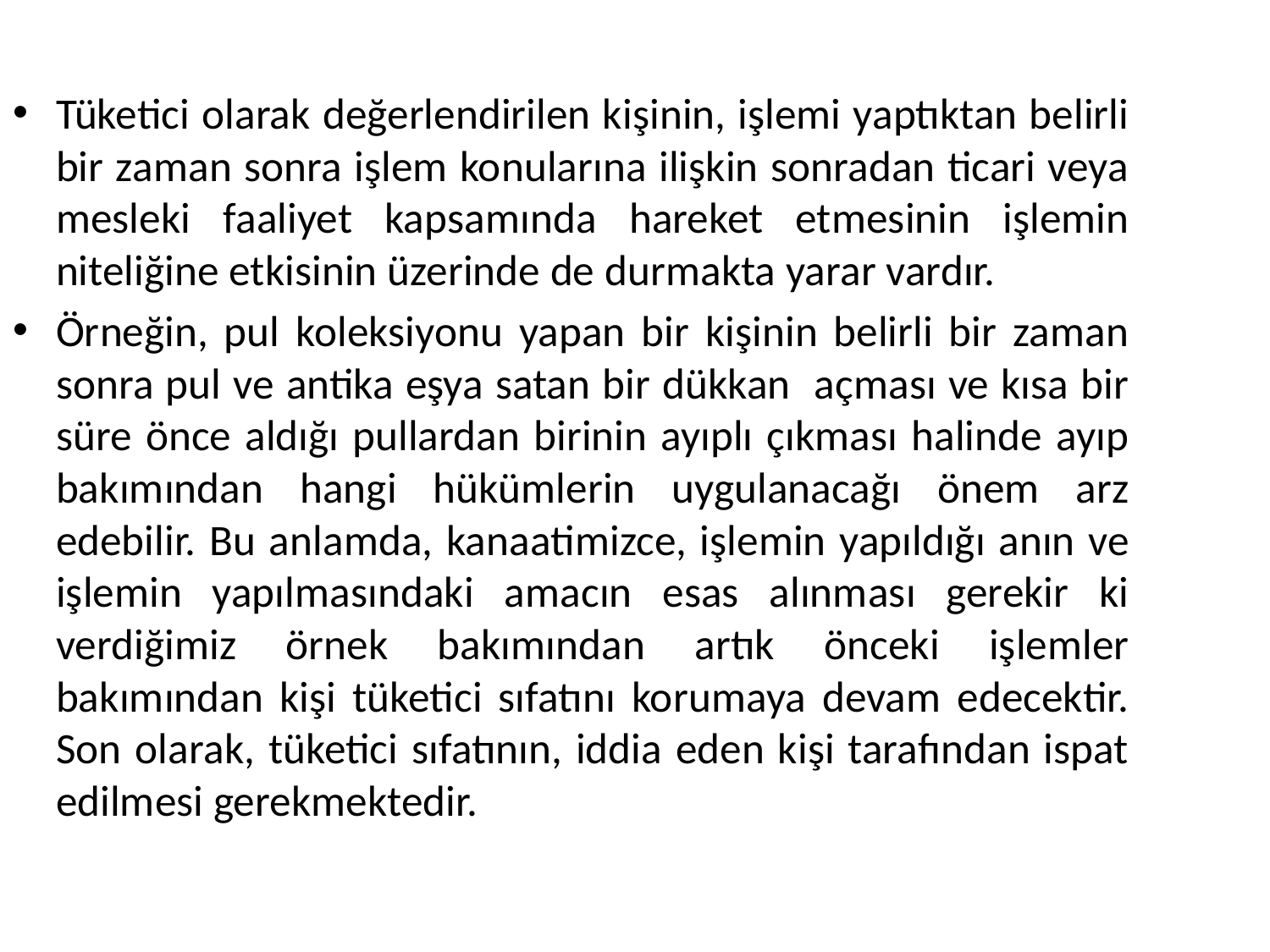

Tüketici olarak değerlendirilen kişinin, işlemi yaptıktan belirli bir zaman sonra işlem konularına ilişkin sonradan ticari veya mesleki faaliyet kapsamında hareket etmesinin işlemin niteliğine etkisinin üzerinde de durmakta yarar vardır.
Örneğin, pul koleksiyonu yapan bir kişinin belirli bir zaman sonra pul ve antika eşya satan bir dükkan  açması ve kısa bir süre önce aldığı pullardan birinin ayıplı çıkması halinde ayıp bakımından hangi hükümlerin uygulanacağı önem arz edebilir. Bu anlamda, kanaatimizce, işlemin yapıldığı anın ve işlemin yapılmasındaki amacın esas alınması gerekir ki verdiğimiz örnek bakımından artık önceki işlemler bakımından kişi tüketici sıfatını korumaya devam edecektir. Son olarak, tüketici sıfatının, iddia eden kişi tarafından ispat edilmesi gerekmektedir.